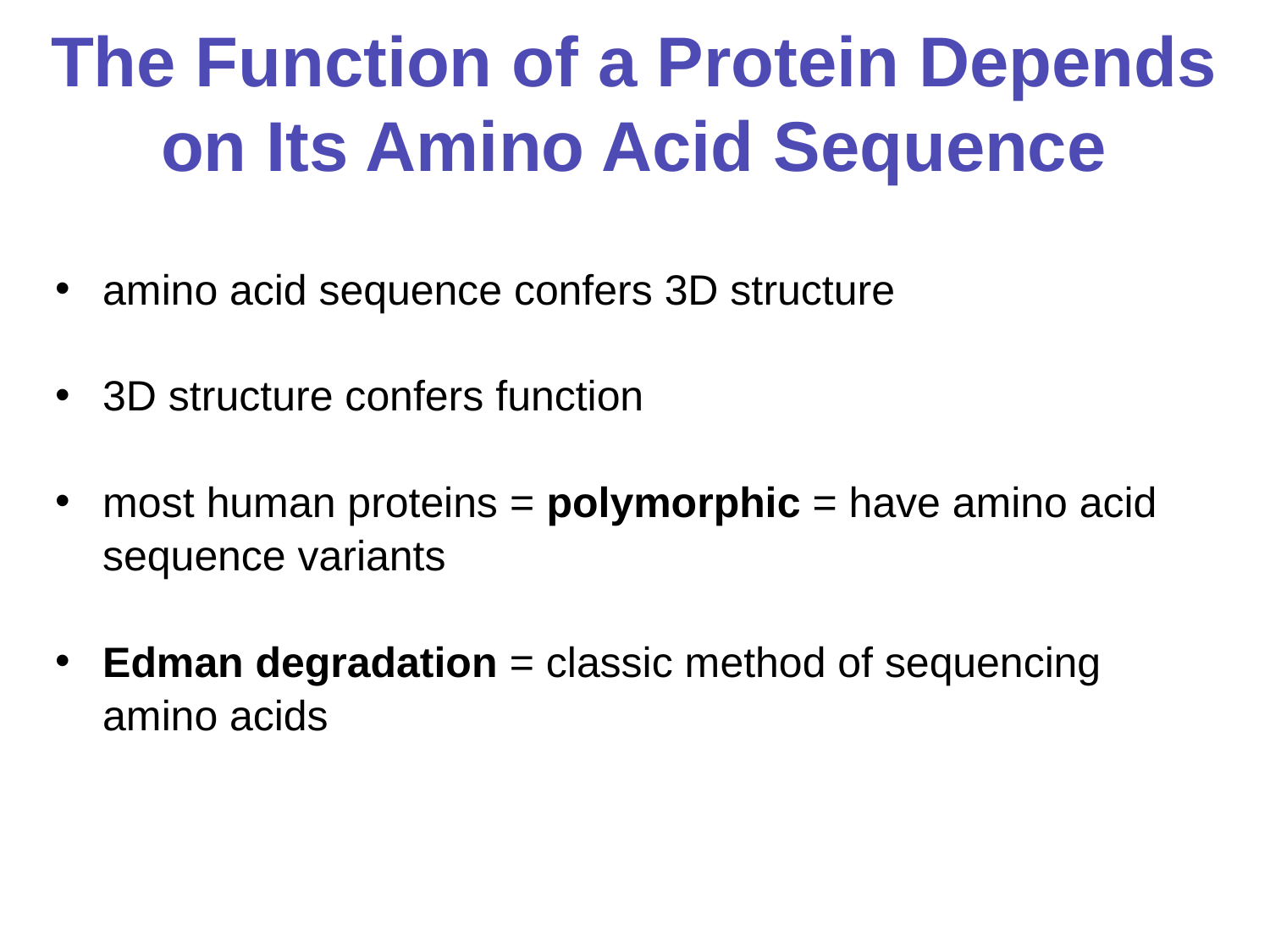

# The Function of a Protein Depends on Its Amino Acid Sequence
amino acid sequence confers 3D structure

3D structure confers function

most human proteins = polymorphic = have amino acid sequence variants

Edman degradation = classic method of sequencing amino acids